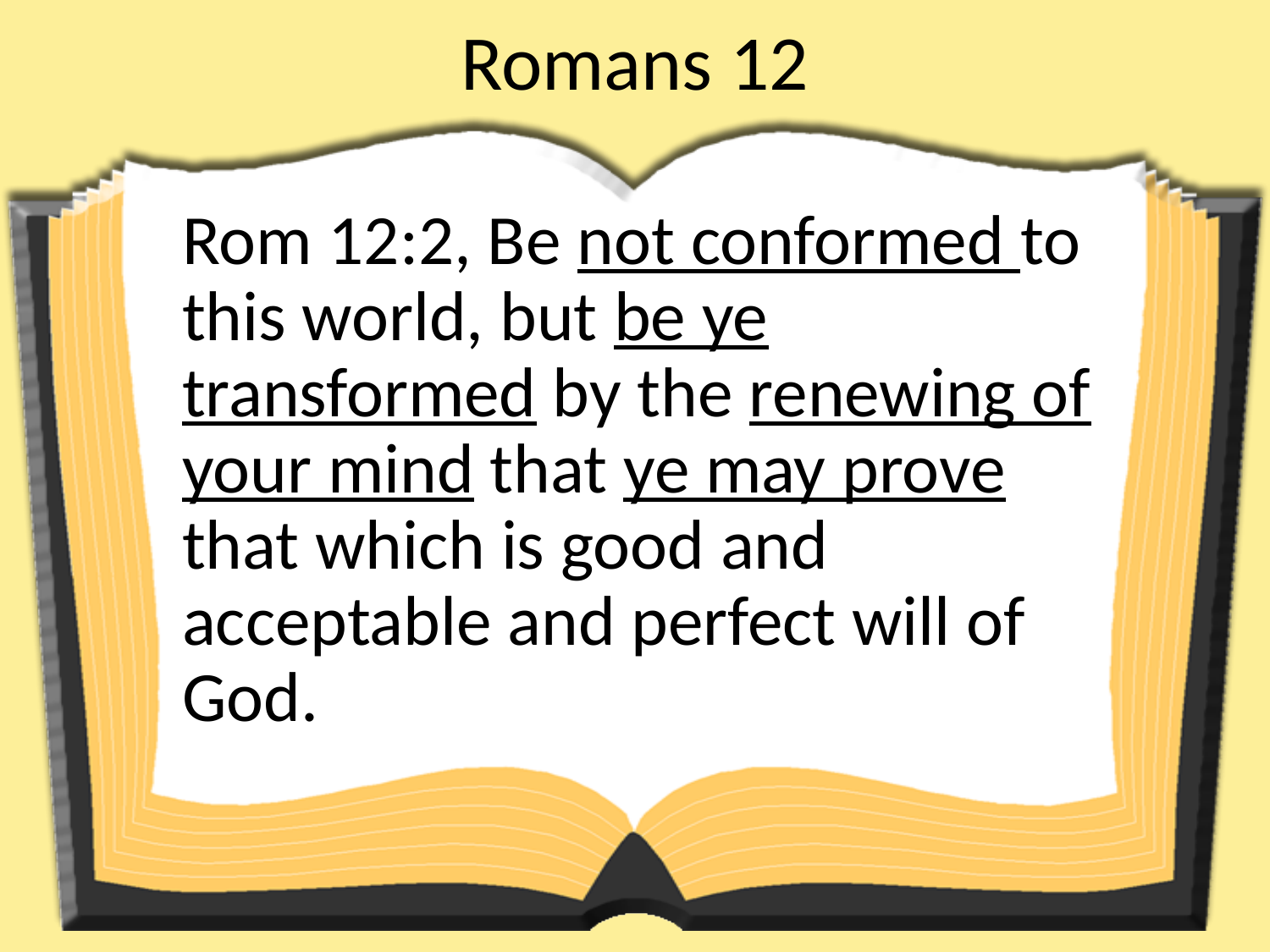

# Romans 12
Rom 12:2, Be not conformed to this world, but be ye transformed by the renewing of your mind that ye may prove that which is good and acceptable and perfect will of God.